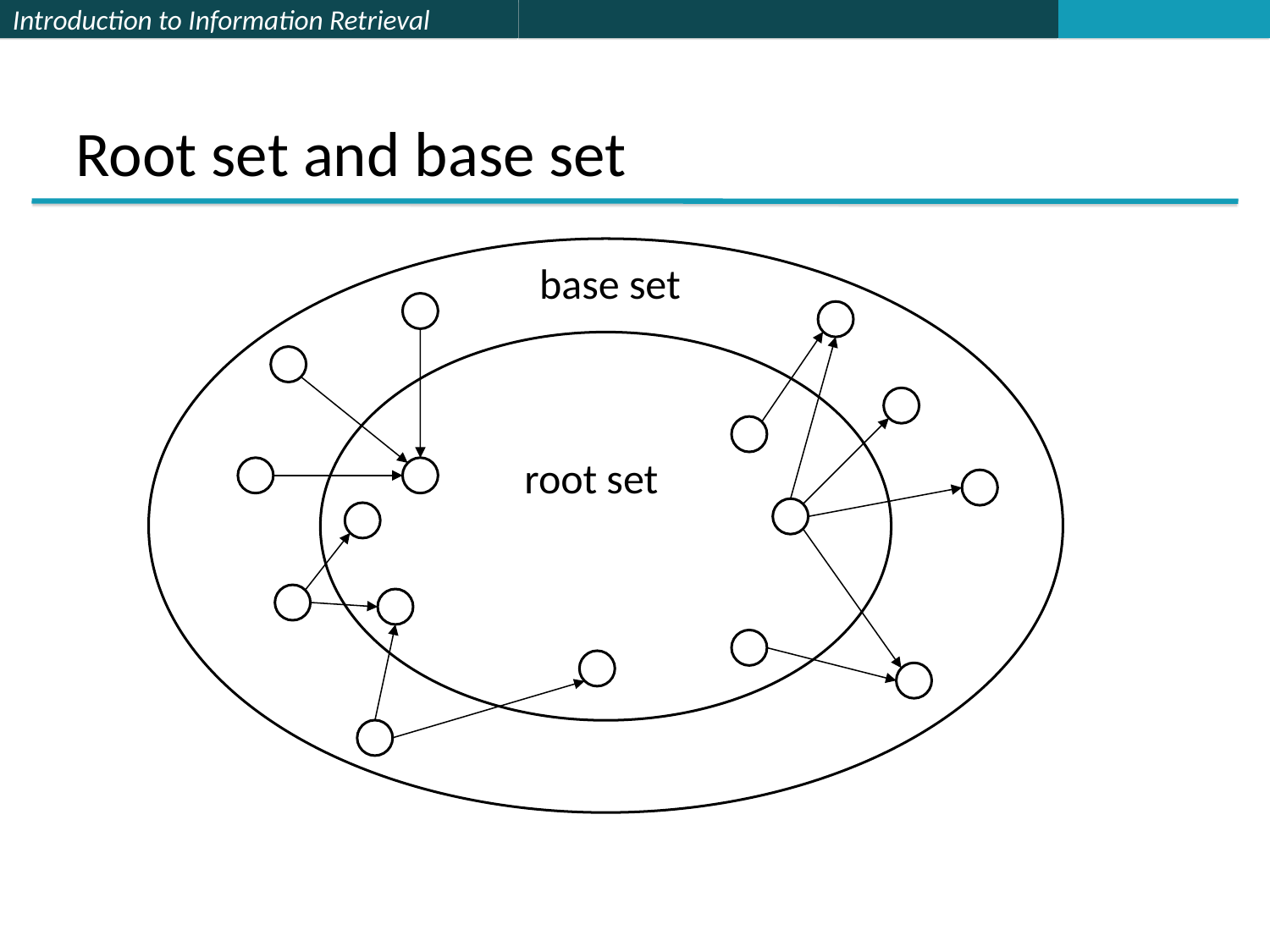

Root set and base set

base set

root set